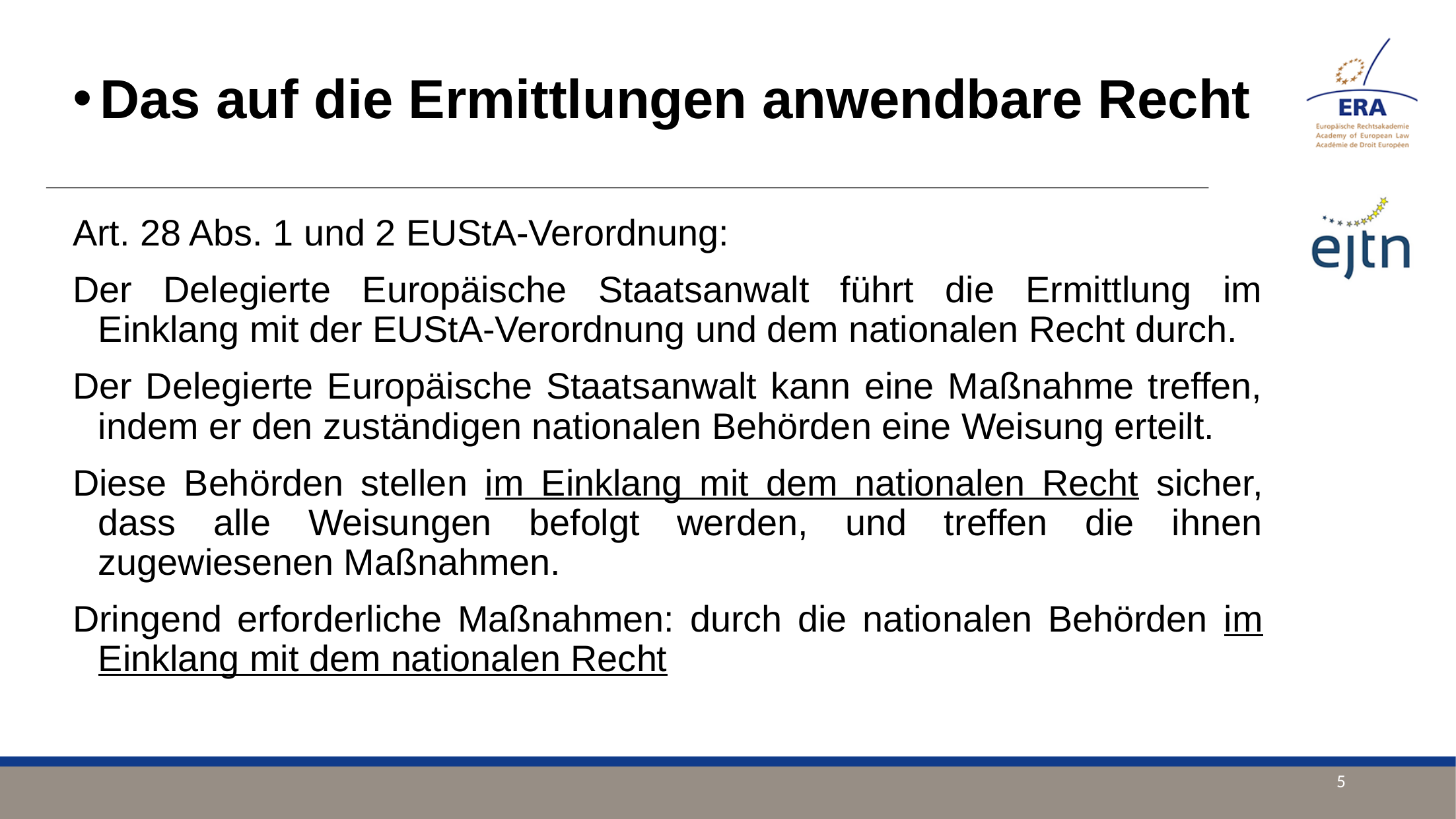

Das auf die Ermittlungen anwendbare Recht
Art. 28 Abs. 1 und 2 EUStA-Verordnung:
Der Delegierte Europäische Staatsanwalt führt die Ermittlung im Einklang mit der EUStA-Verordnung und dem nationalen Recht durch.
Der Delegierte Europäische Staatsanwalt kann eine Maßnahme treffen, indem er den zuständigen nationalen Behörden eine Weisung erteilt.
Diese Behörden stellen im Einklang mit dem nationalen Recht sicher, dass alle Weisungen befolgt werden, und treffen die ihnen zugewiesenen Maßnahmen.
Dringend erforderliche Maßnahmen: durch die nationalen Behörden im Einklang mit dem nationalen Recht
5